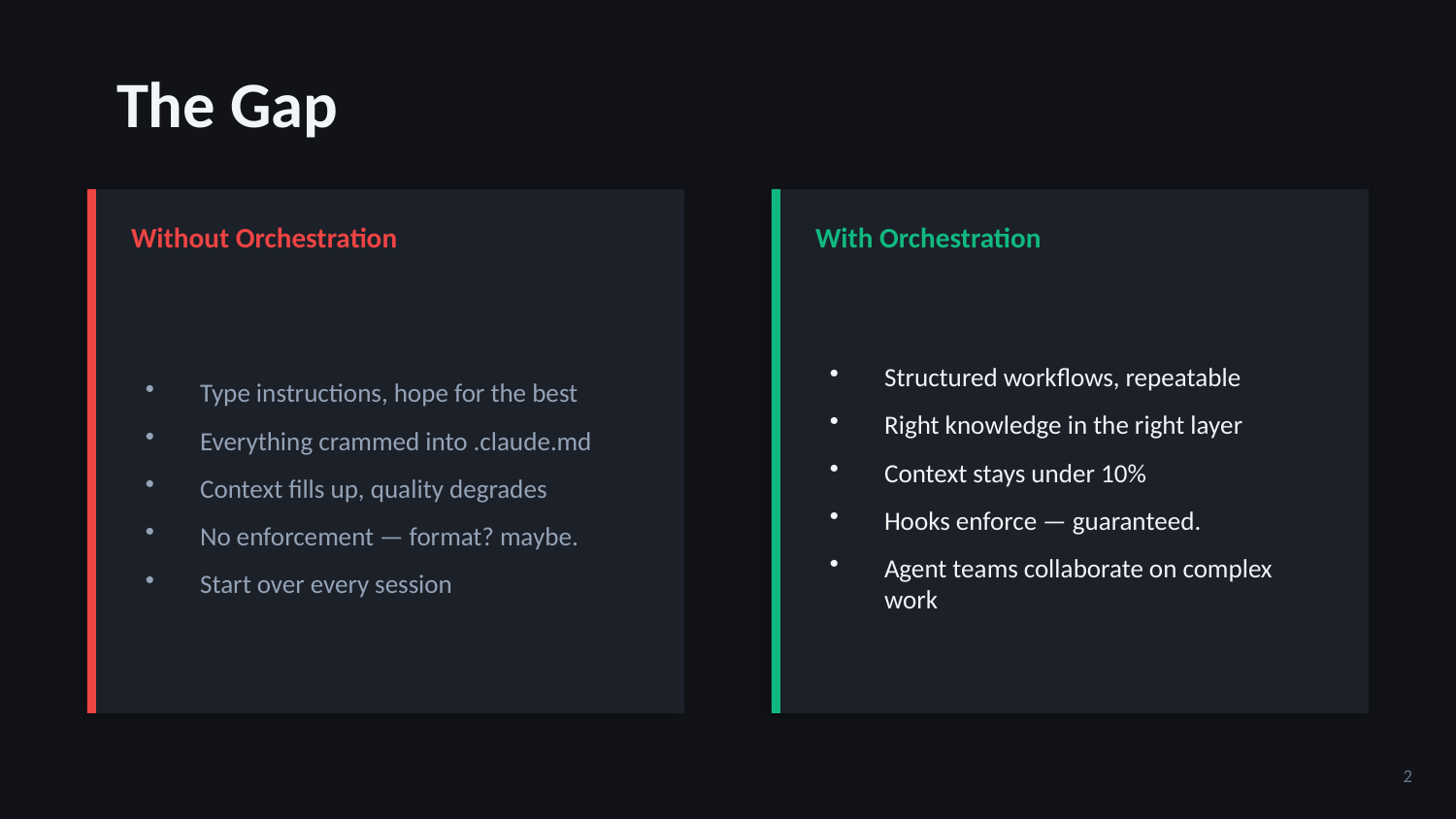

The Gap

Without Orchestration
With Orchestration
Type instructions, hope for the best
Everything crammed into .claude.md
Context fills up, quality degrades
No enforcement — format? maybe.
Start over every session
Structured workflows, repeatable
Right knowledge in the right layer
Context stays under 10%
Hooks enforce — guaranteed.
Agent teams collaborate on complex work
2